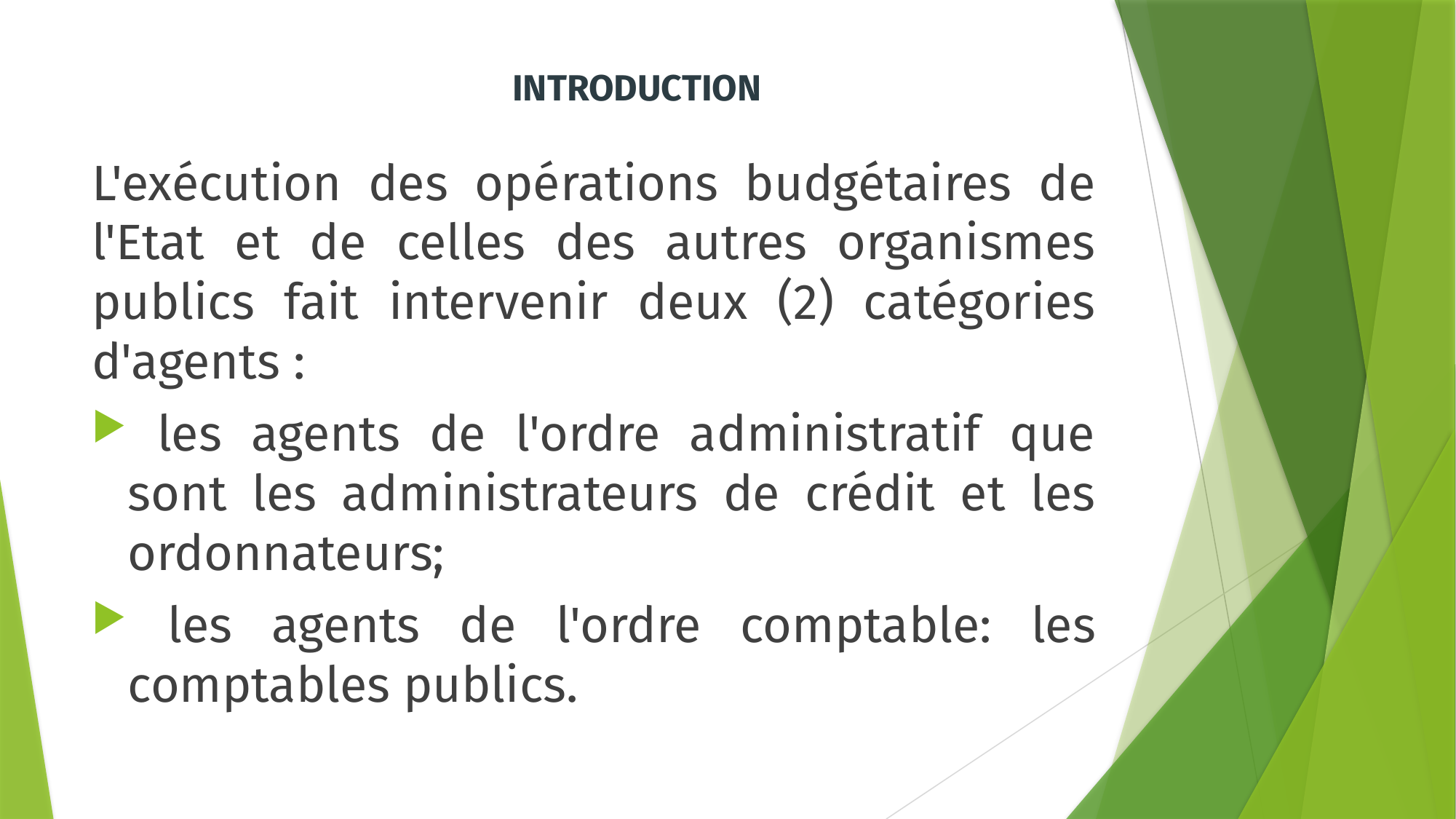

# INTRODUCTION
L'exécution des opérations budgétaires de l'Etat et de celles des autres organismes publics fait intervenir deux (2) catégories d'agents :
	 les agents de l'ordre administratif que sont les administrateurs de crédit et les ordonnateurs;
 les agents de l'ordre comptable: les comptables publics.